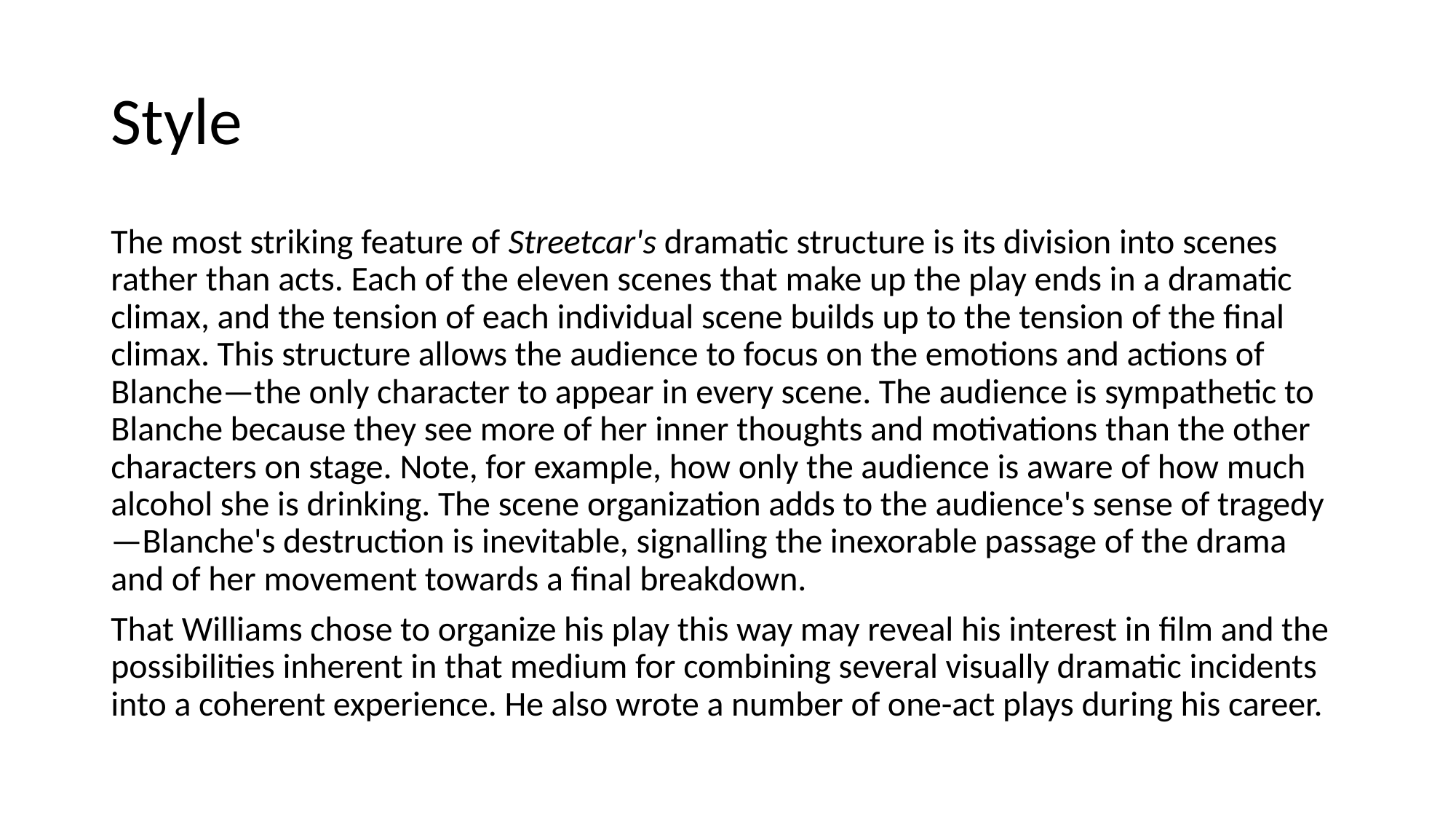

# Style
The most striking feature of Streetcar's dramatic structure is its division into scenes rather than acts. Each of the eleven scenes that make up the play ends in a dramatic climax, and the tension of each individual scene builds up to the tension of the final climax. This structure allows the audience to focus on the emotions and actions of Blanche—the only character to appear in every scene. The audience is sympathetic to Blanche because they see more of her inner thoughts and motivations than the other characters on stage. Note, for example, how only the audience is aware of how much alcohol she is drinking. The scene organization adds to the audience's sense of tragedy—Blanche's destruction is inevitable, signalling the inexorable passage of the drama and of her movement towards a final breakdown.
That Williams chose to organize his play this way may reveal his interest in film and the possibilities inherent in that medium for combining several visually dramatic incidents into a coherent experience. He also wrote a number of one-act plays during his career.